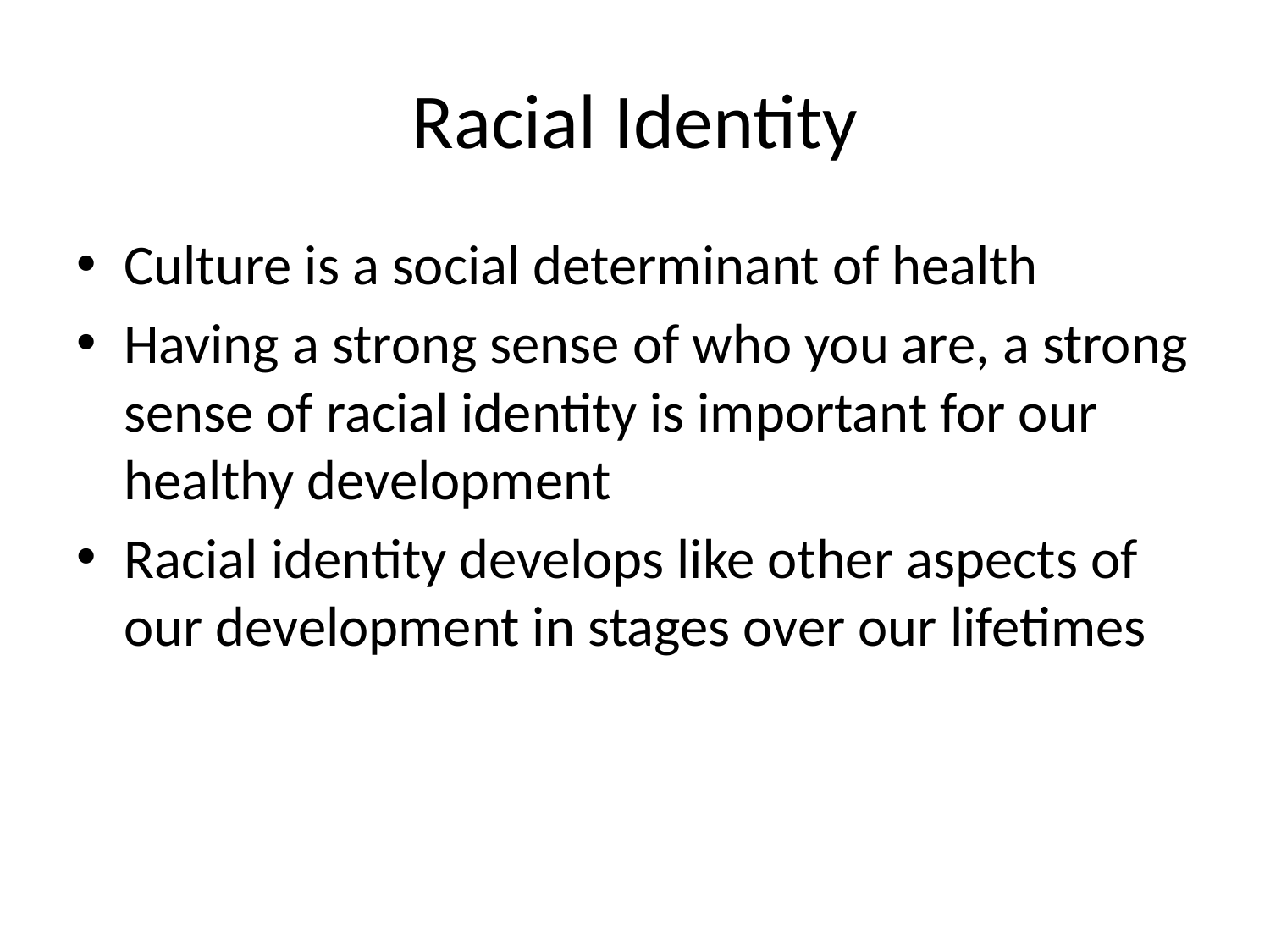

# Racial Identity
Culture is a social determinant of health
Having a strong sense of who you are, a strong sense of racial identity is important for our healthy development
Racial identity develops like other aspects of our development in stages over our lifetimes